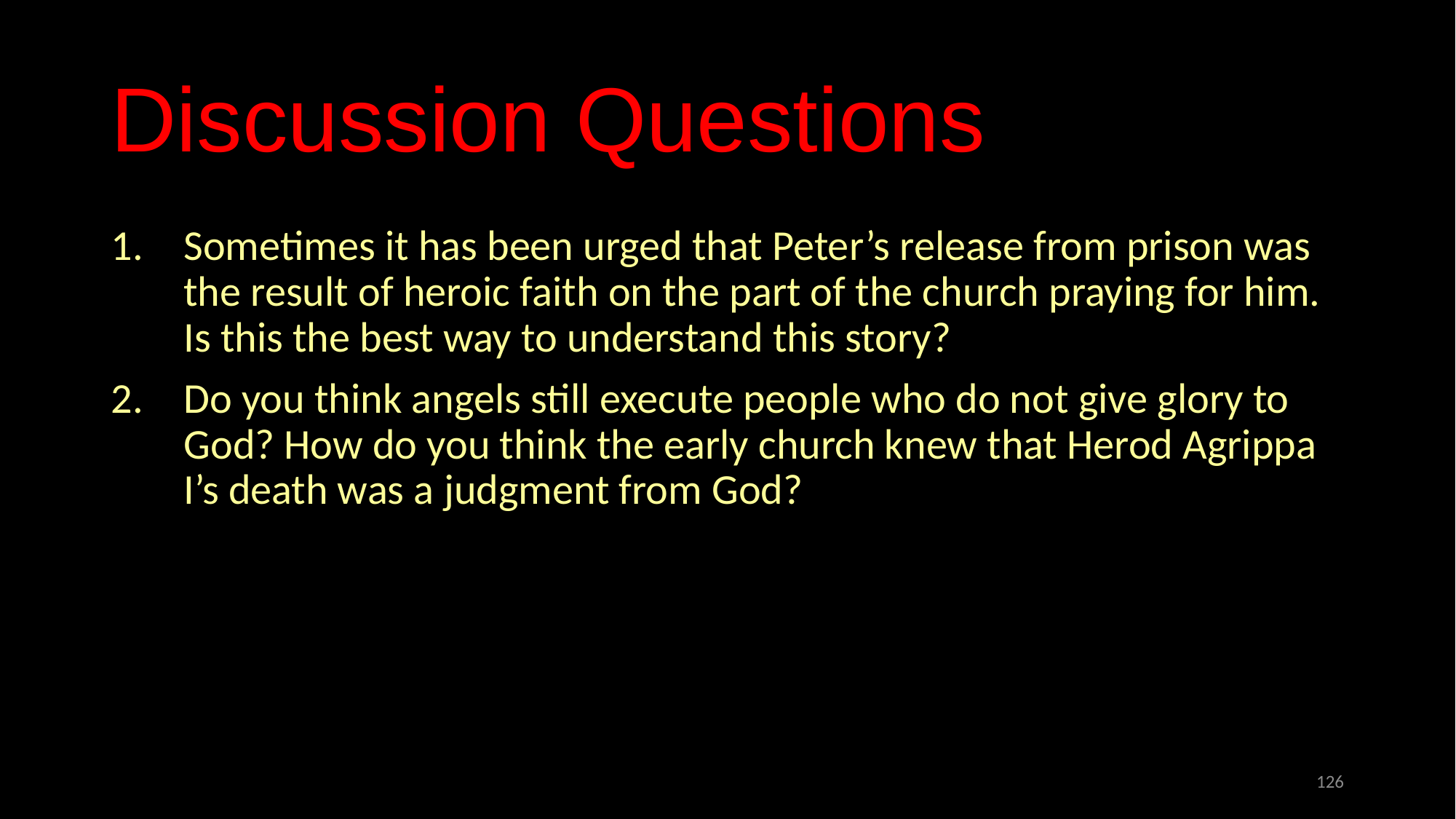

# Discussion Questions
Sometimes it has been urged that Peter’s release from prison was the result of heroic faith on the part of the church praying for him. Is this the best way to understand this story?
Do you think angels still execute people who do not give glory to God? How do you think the early church knew that Herod Agrippa I’s death was a judgment from God?
126